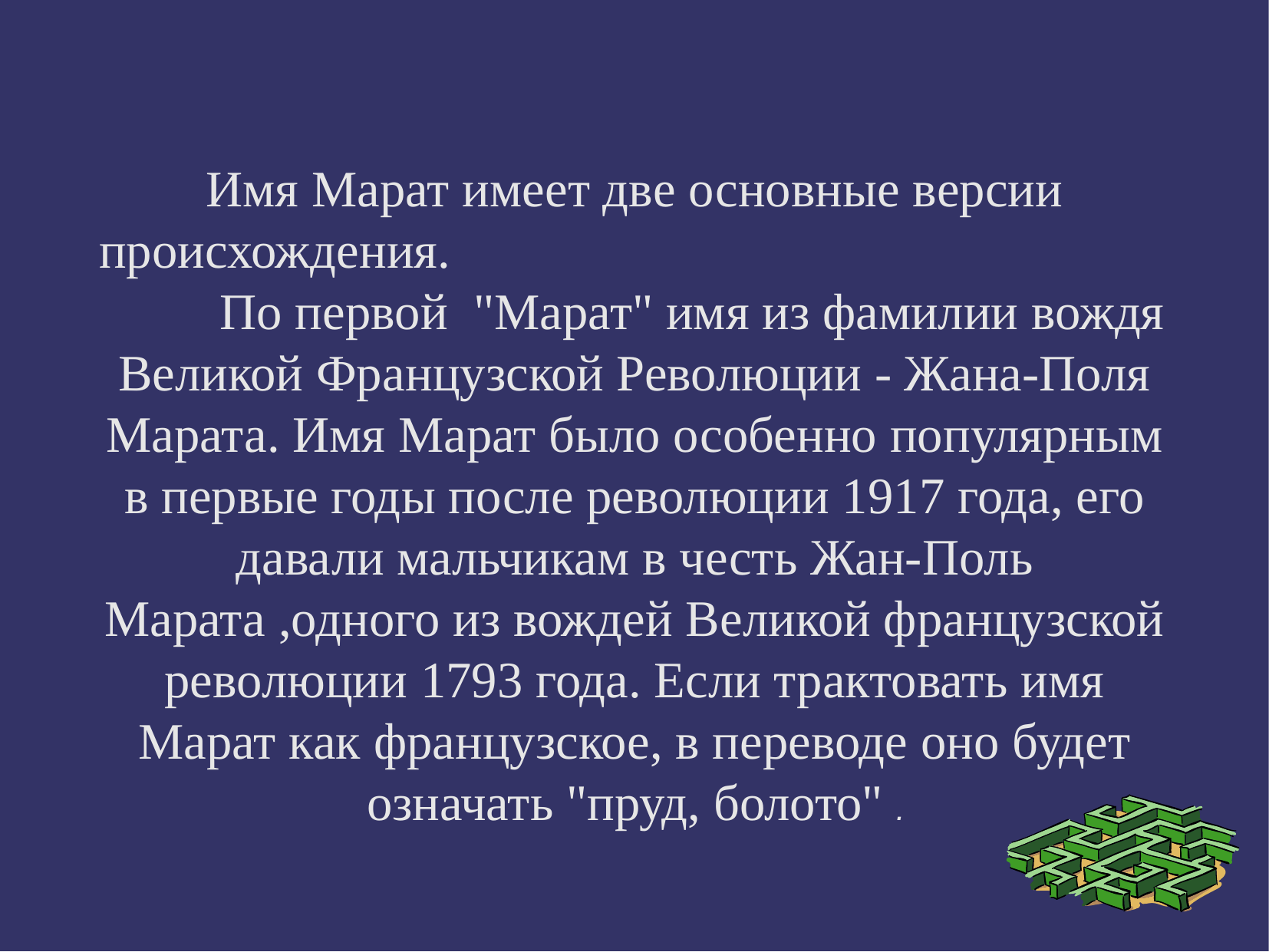

Имя Марат имеет две основные версии происхождения.                                                                  По первой  "Марат" имя из фамилии вождя Великой Французской Революции - Жана-Поля Марата. Имя Марат было особенно популярным в первые годы после революции 1917 года, его давали мальчикам в честь Жан-Поль Марата ,одного из вождей Великой французской революции 1793 года. Если трактовать имя Марат как французское, в переводе оно будет означать "пруд, болото" .